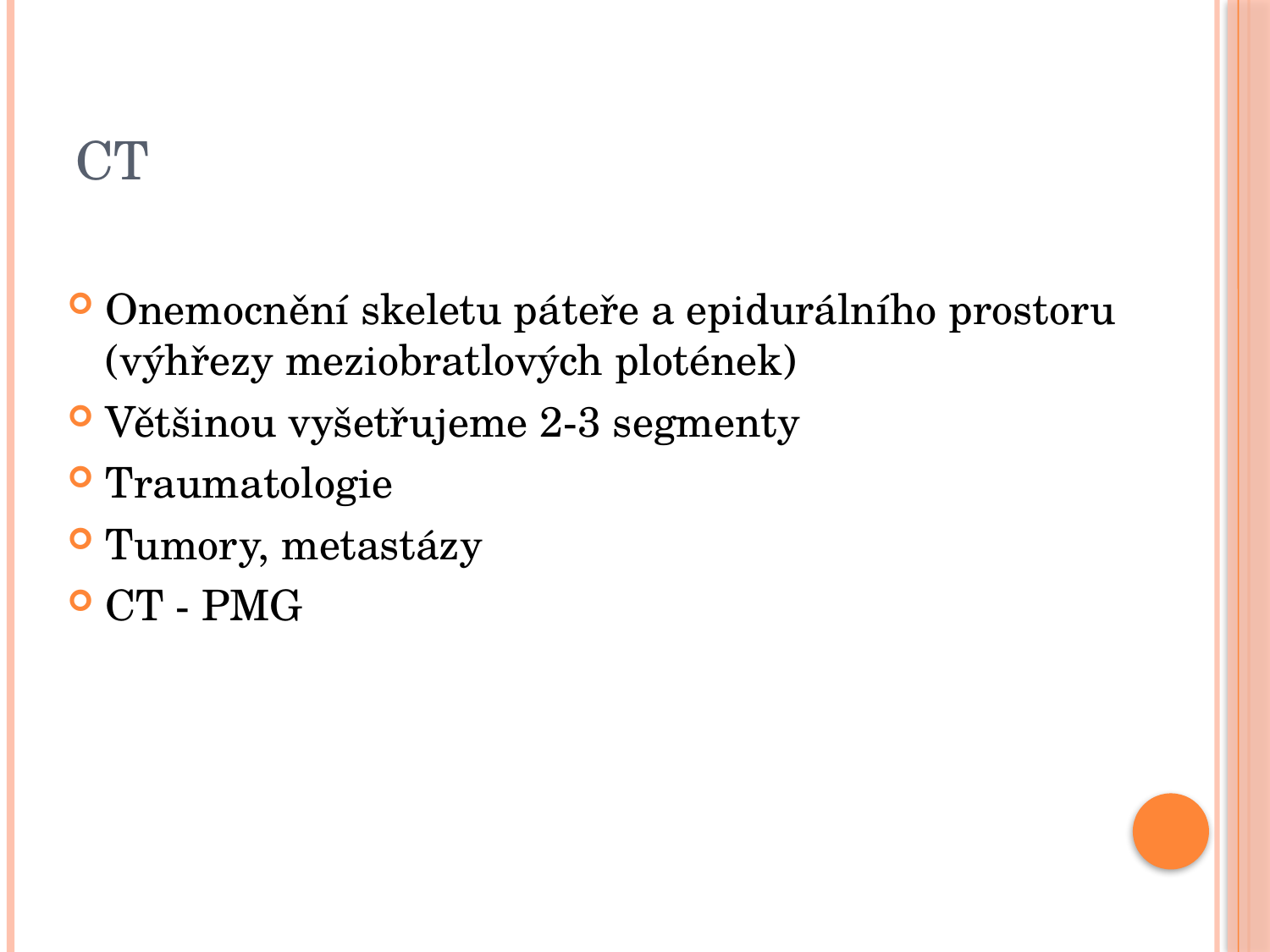

# CT
Onemocnění skeletu páteře a epidurálního prostoru (výhřezy meziobratlových plotének)
Většinou vyšetřujeme 2-3 segmenty
Traumatologie
Tumory, metastázy
CT - PMG